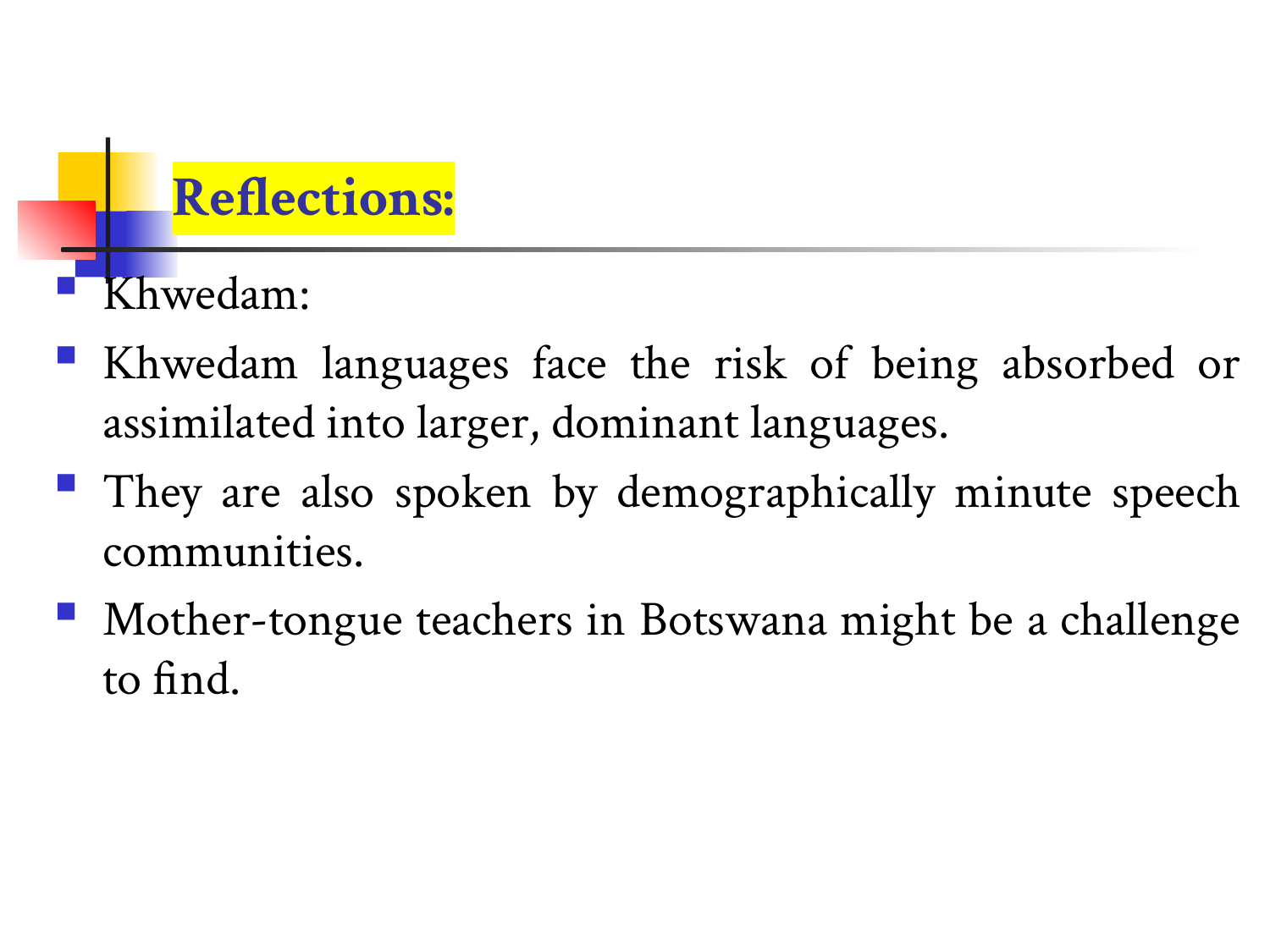

# Reflections:
Khwedam:
Khwedam languages face the risk of being absorbed or assimilated into larger, dominant languages.
They are also spoken by demographically minute speech communities.
Mother-tongue teachers in Botswana might be a challenge to find.